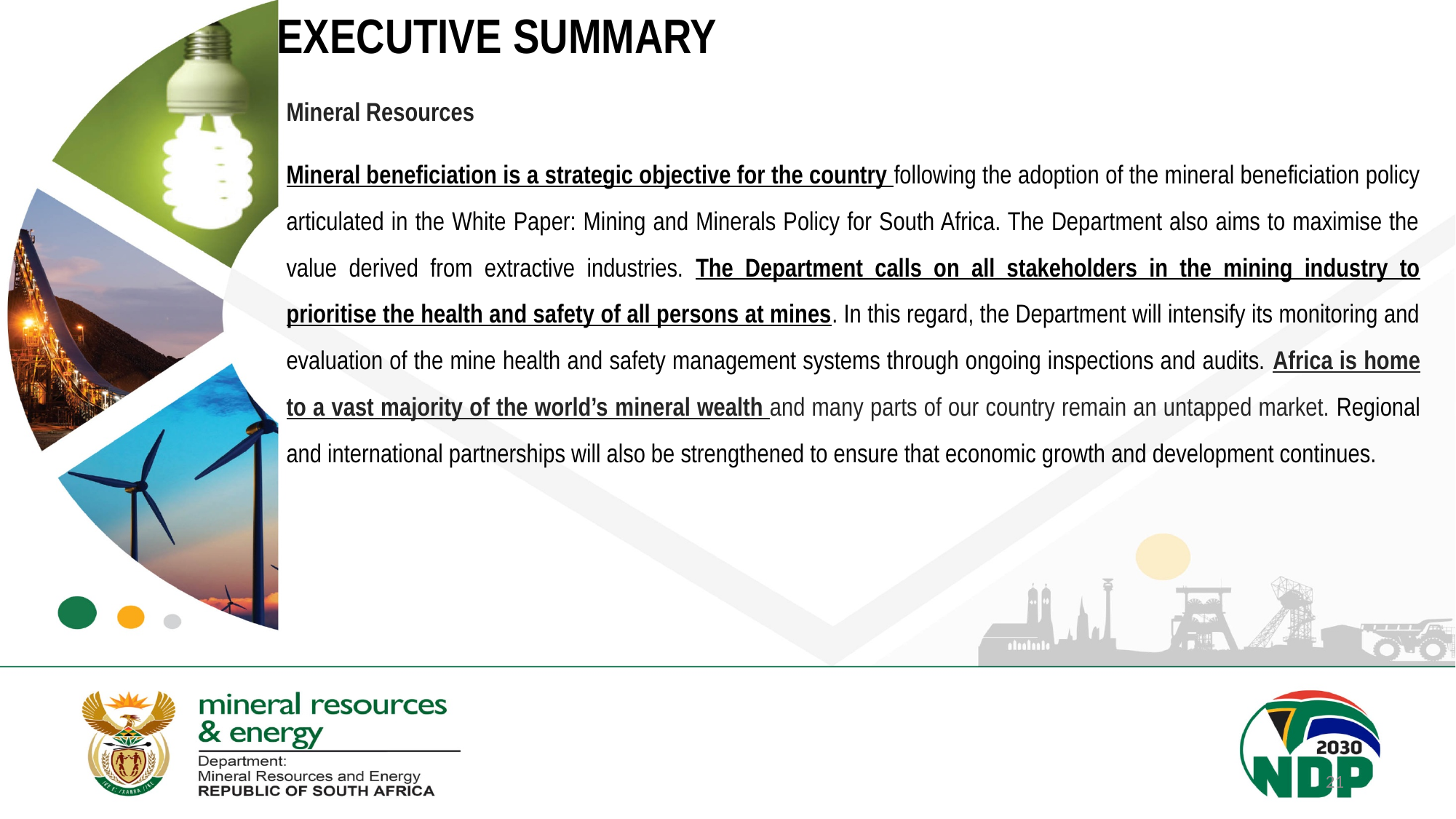

# EXECUTIVE SUMMARY
Mineral Resources
Mineral beneficiation is a strategic objective for the country following the adoption of the mineral beneficiation policy articulated in the White Paper: Mining and Minerals Policy for South Africa. The Department also aims to maximise the value derived from extractive industries. The Department calls on all stakeholders in the mining industry to prioritise the health and safety of all persons at mines. In this regard, the Department will intensify its monitoring and evaluation of the mine health and safety management systems through ongoing inspections and audits. Africa is home to a vast majority of the world’s mineral wealth and many parts of our country remain an untapped market. Regional and international partnerships will also be strengthened to ensure that economic growth and development continues.
21